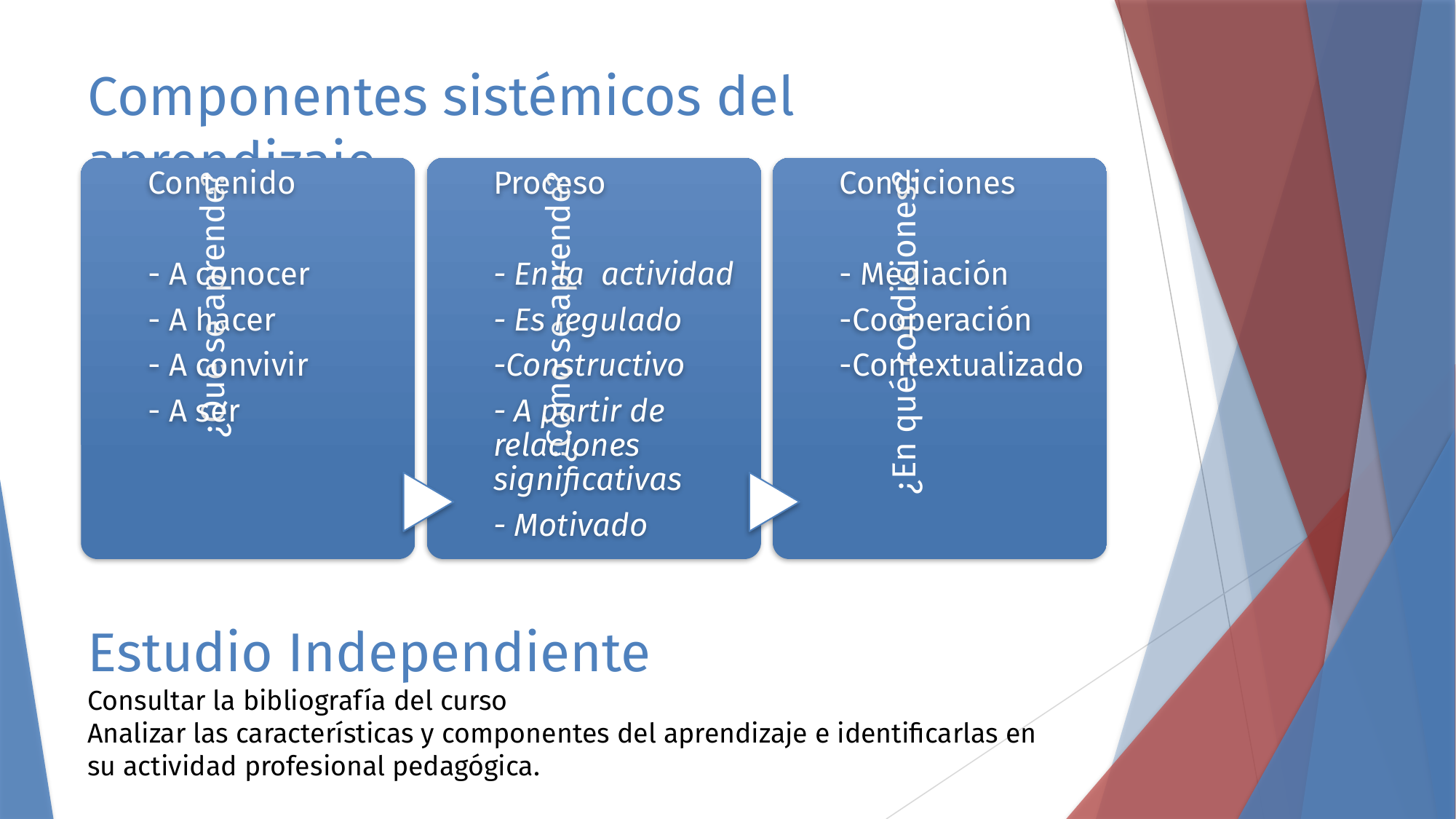

# Componentes sistémicos del aprendizaje
¿Qué se aprende?
Contenido

- A conocer
- A hacer
- A convivir
- A ser
¿Cómo se aprende?
Proceso

- En la  actividad
- Es regulado
-Constructivo
- A partir de relaciones significativas
- Motivado
¿En qué condiciones?
Condiciones

- Mediación
-Cooperación
-Contextualizado
Estudio Independiente
Consultar la bibliografía del curso
Analizar las características y componentes del aprendizaje e identificarlas en su actividad profesional pedagógica.